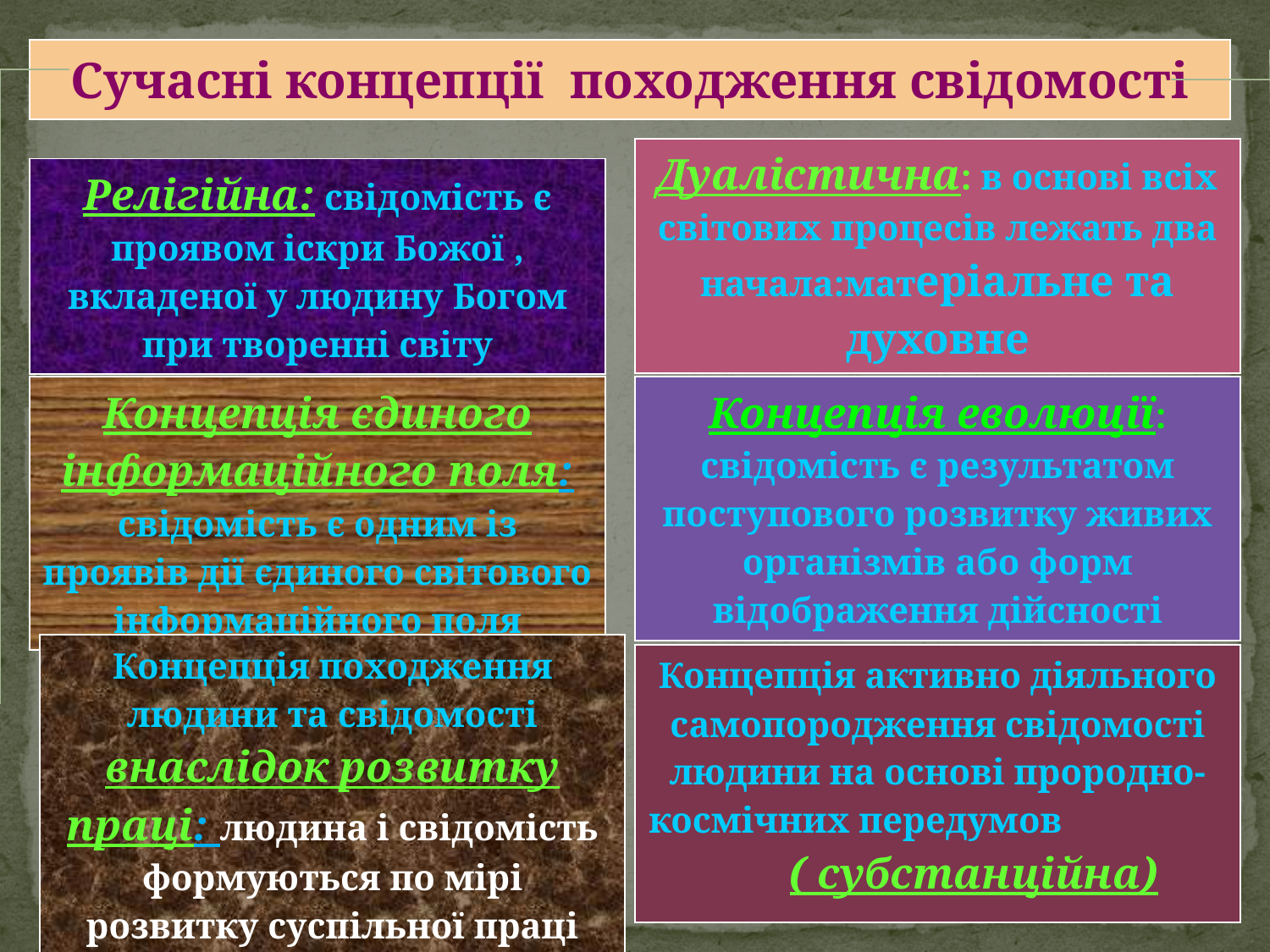

| Сучасні концепції походження свідомості |
| --- |
| Дуалістична: в основі всіх світових процесів лежать два начала:матеріальне та духовне |
| --- |
| Релігійна: свідомість є проявом іскри Божої , вкладеної у людину Богом при творенні світу |
| --- |
| Концепція єдиного інформаційного поля: свідомість є одним із проявів дії єдиного світового інформаційного поля |
| --- |
| Концепція еволюції: свідомість є результатом поступового розвитку живих організмів або форм відображення дійсності |
| --- |
| Концепція походження людини та свідомості внаслідок розвитку праці: людина і свідомість формуються по мірі розвитку суспільної праці |
| --- |
| Концепція активно діяльного самопородження свідомості людини на основі прородно-космічних передумов ( субстанційна) |
| --- |